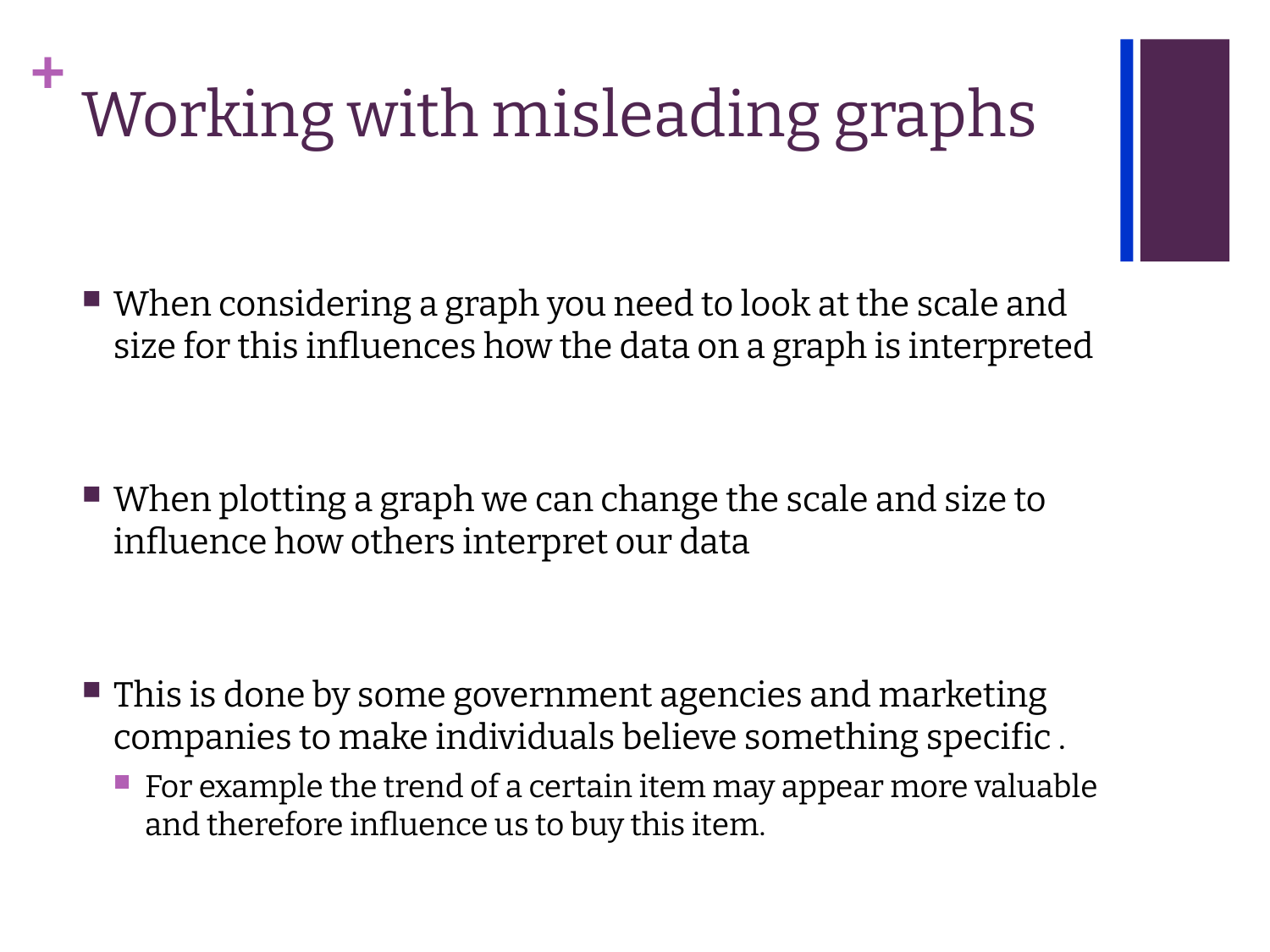

# Working with misleading graphs
When considering a graph you need to look at the scale and size for this influences how the data on a graph is interpreted

When plotting a graph we can change the scale and size to influence how others interpret our data

This is done by some government agencies and marketing companies to make individuals believe something specific .
For example the trend of a certain item may appear more valuable and therefore influence us to buy this item.